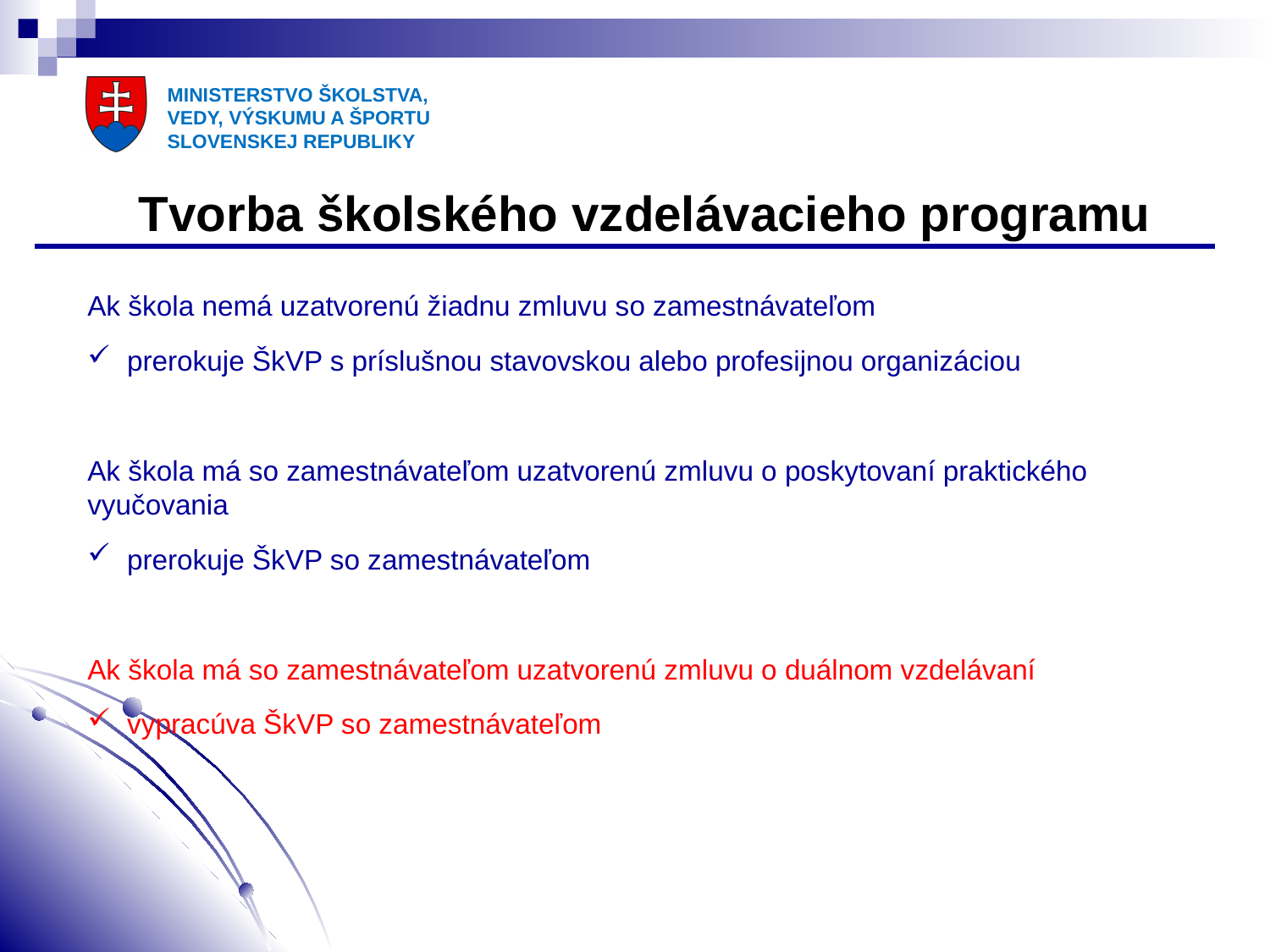

Tvorba školského vzdelávacieho programu

Ak škola nemá uzatvorenú žiadnu zmluvu so zamestnávateľom
prerokuje ŠkVP s príslušnou stavovskou alebo profesijnou organizáciou

Ak škola má so zamestnávateľom uzatvorenú zmluvu o poskytovaní praktického vyučovania
prerokuje ŠkVP so zamestnávateľom

Ak škola má so zamestnávateľom uzatvorenú zmluvu o duálnom vzdelávaní
vypracúva ŠkVP so zamestnávateľom